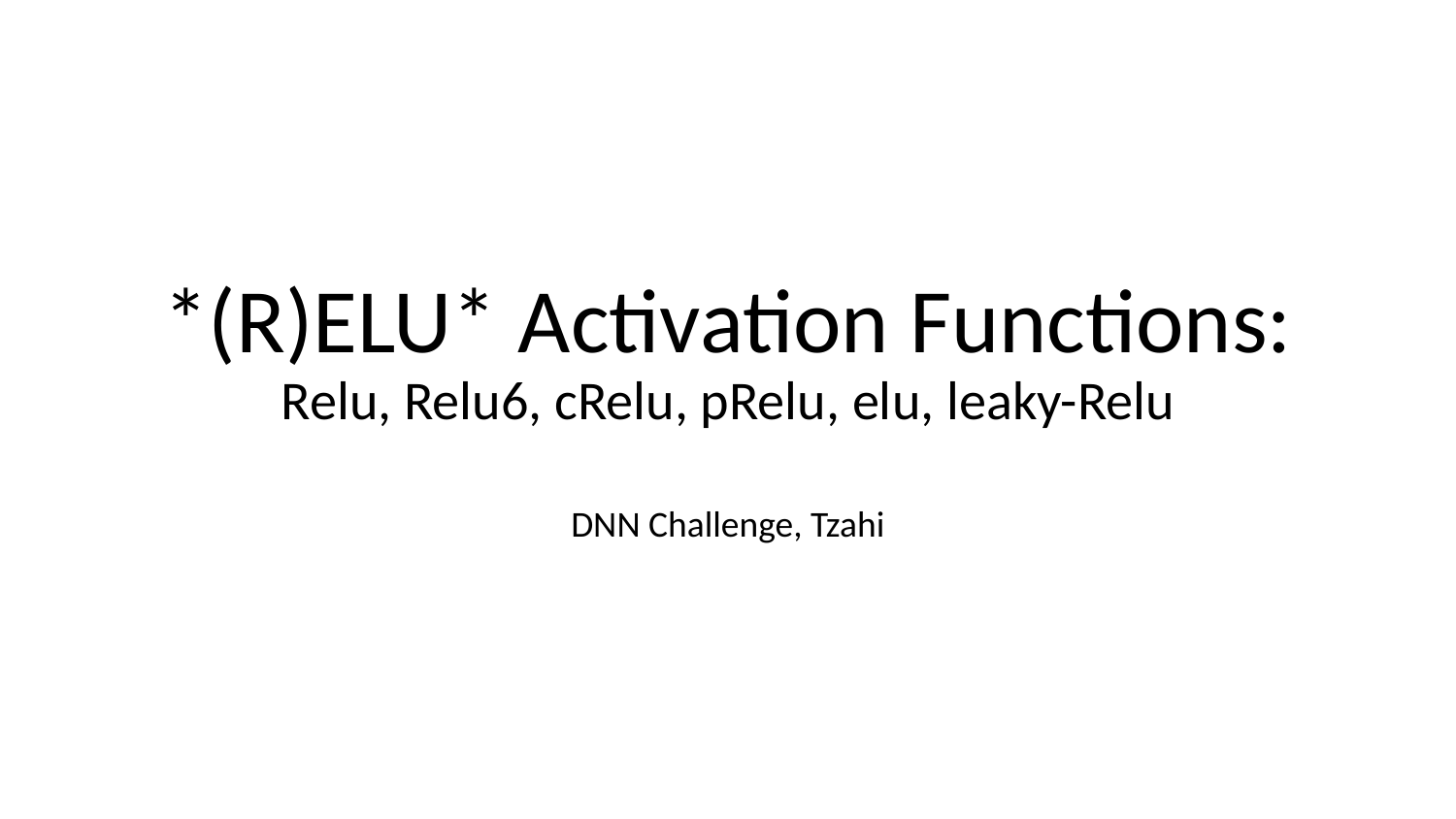

# *(R)ELU* Activation Functions: Relu, Relu6, cRelu, pRelu, elu, leaky-Relu
DNN Challenge, Tzahi